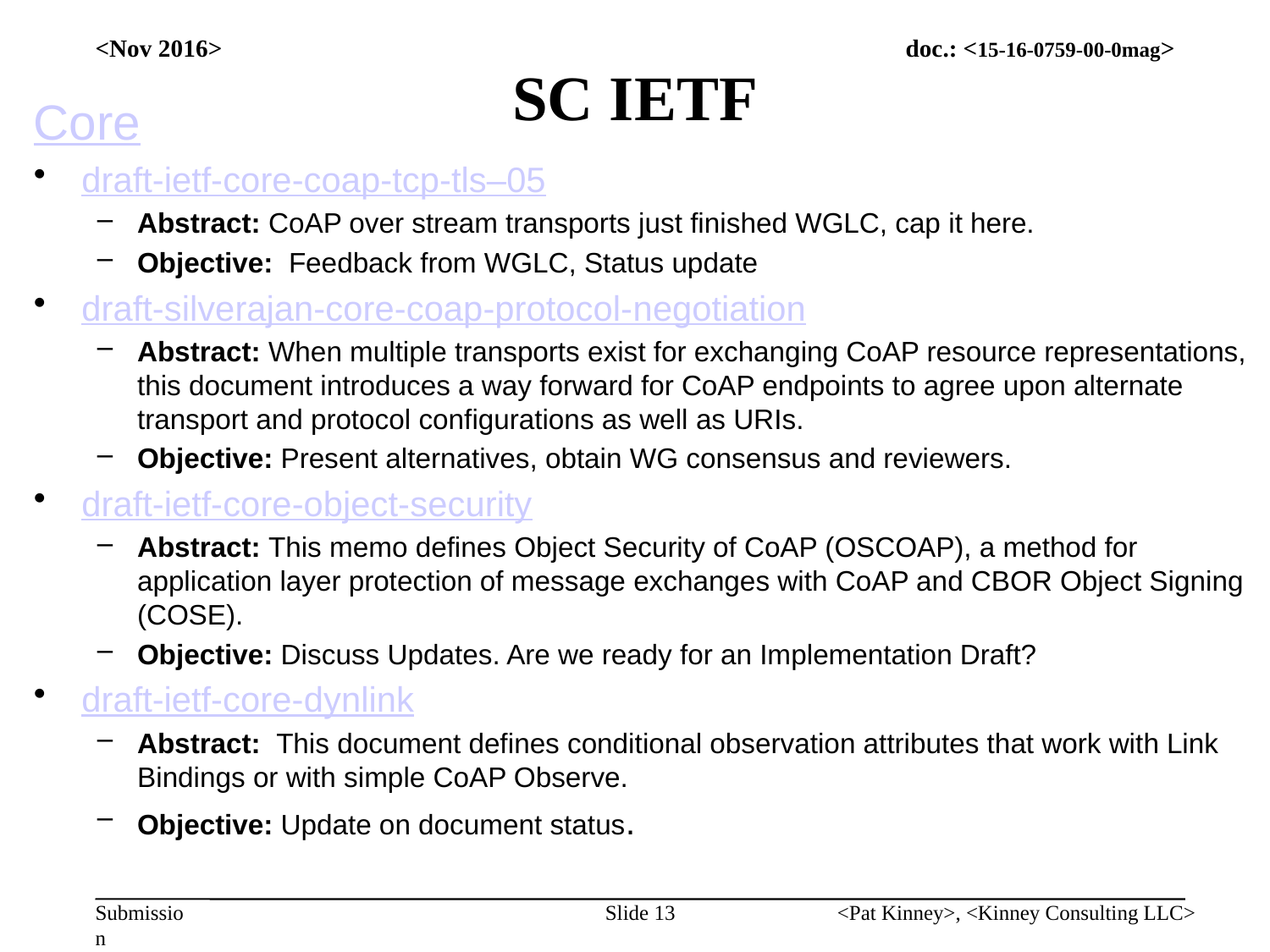

<Nov 2016>
# SC IETF
Core
draft-ietf-core-coap-tcp-tls–05
Abstract: CoAP over stream transports just finished WGLC, cap it here.
Objective:  Feedback from WGLC, Status update
draft-silverajan-core-coap-protocol-negotiation
Abstract: When multiple transports exist for exchanging CoAP resource representations, this document introduces a way forward for CoAP endpoints to agree upon alternate transport and protocol configurations as well as URIs.
Objective: Present alternatives, obtain WG consensus and reviewers.
draft-ietf-core-object-security
Abstract: This memo defines Object Security of CoAP (OSCOAP), a method for application layer protection of message exchanges with CoAP and CBOR Object Signing (COSE).
Objective: Discuss Updates. Are we ready for an Implementation Draft?
draft-ietf-core-dynlink
Abstract:  This document defines conditional observation attributes that work with Link Bindings or with simple CoAP Observe.
Objective: Update on document status.
Slide 13
<Pat Kinney>, <Kinney Consulting LLC>